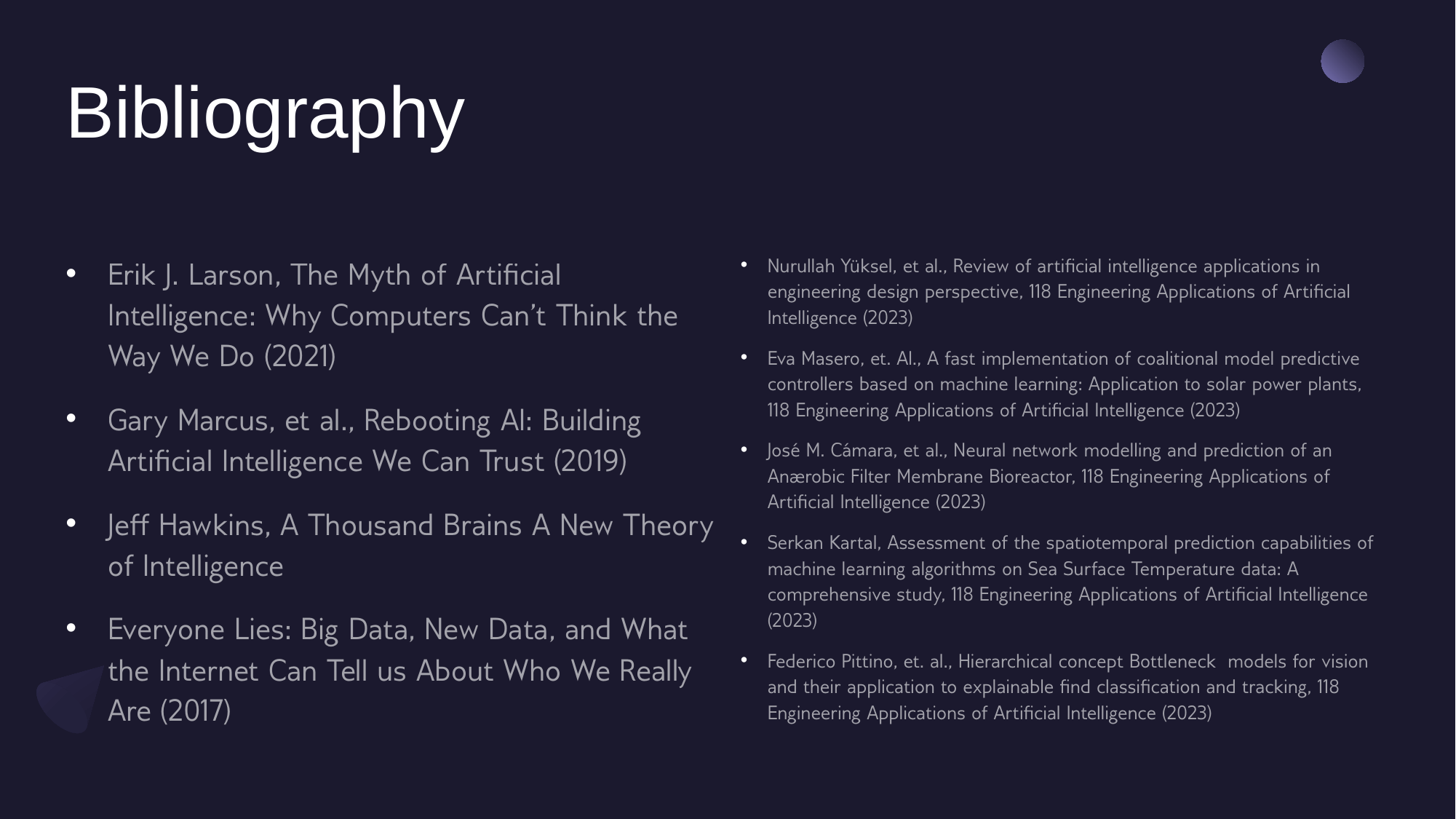

# Bibliography
Erik J. Larson, The Myth of Artificial Intelligence: Why Computers Can’t Think the Way We Do (2021)
Gary Marcus, et al., Rebooting AI: Building Artificial Intelligence We Can Trust (2019)
Jeff Hawkins, A Thousand Brains A New Theory of Intelligence
Everyone Lies: Big Data, New Data, and What the Internet Can Tell us About Who We Really Are (2017)

Nurullah Yüksel, et al., Review of artificial intelligence applications in engineering design perspective, 118 Engineering Applications of Artificial Intelligence (2023)
Eva Masero, et. Al., A fast implementation of coalitional model predictive controllers based on machine learning: Application to solar power plants, 118 Engineering Applications of Artificial Intelligence (2023)
José M. Cámara, et al., Neural network modelling and prediction of an Anaerobic Filter Membrane Bioreactor, 118 Engineering Applications of Artificial Intelligence (2023)
Serkan Kartal, Assessment of the spatiotemporal prediction capabilities of machine learning algorithms on Sea Surface Temperature data: A comprehensive study, 118 Engineering Applications of Artificial Intelligence (2023)
Federico Pittino, et. al., Hierarchical concept Bottleneck  models for vision and their application to explainable find classification and tracking, 118 Engineering Applications of Artificial Intelligence (2023)